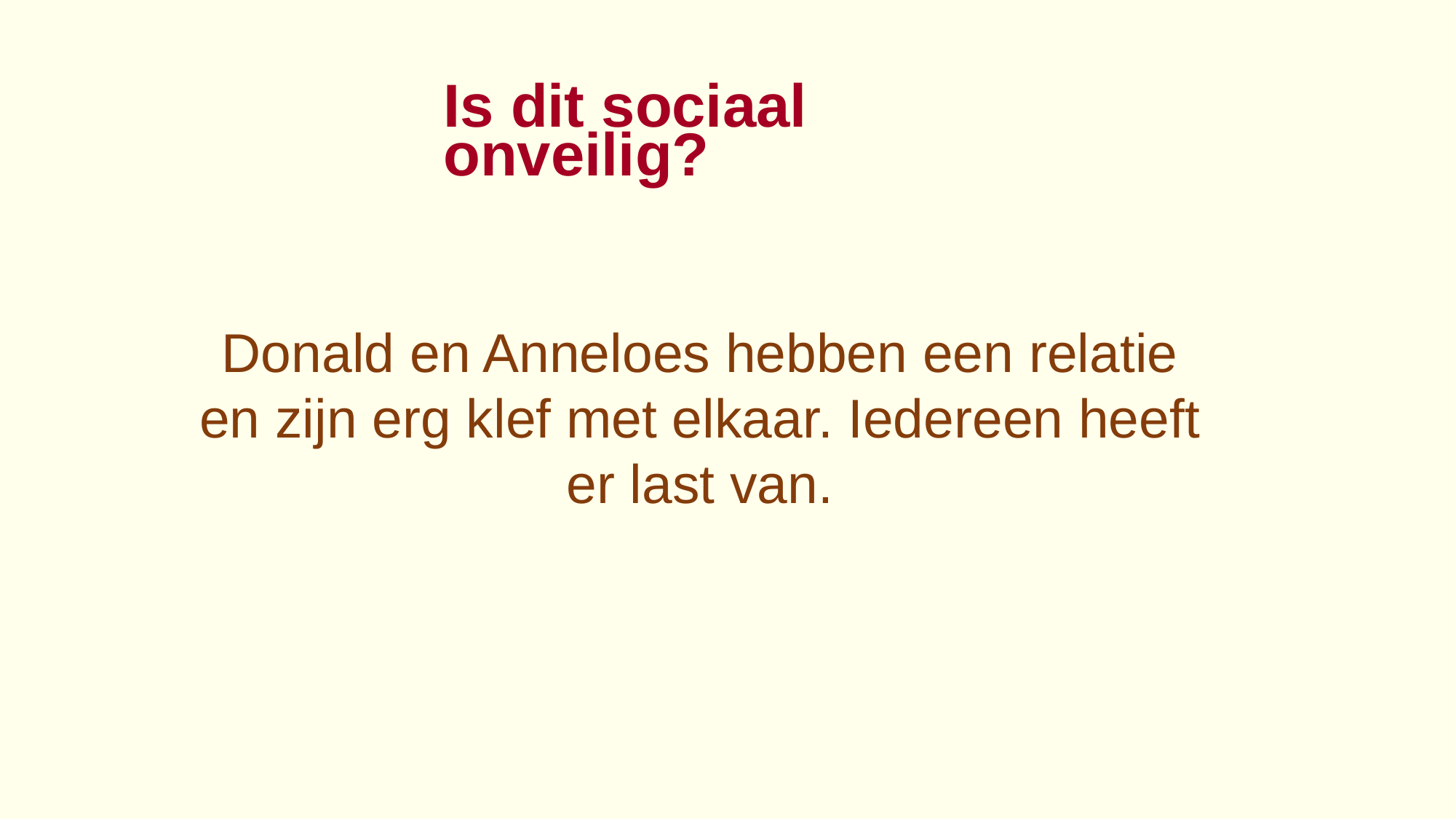

Is dit sociaal onveilig?
Donald en Anneloes hebben een relatie en zijn erg klef met elkaar. Iedereen heeft er last van.